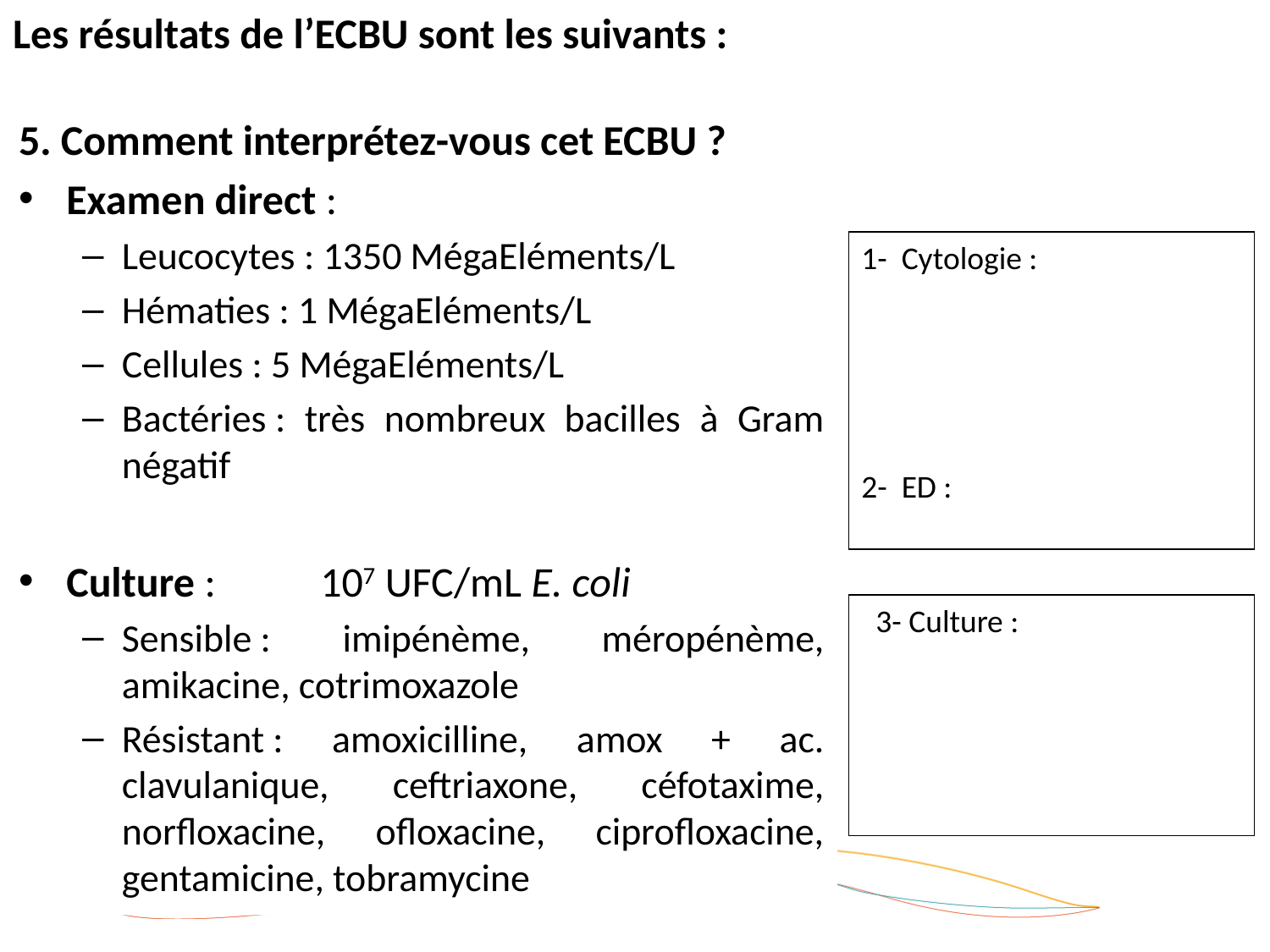

# Les résultats de l’ECBU sont les suivants :

5. Comment interprétez-vous cet ECBU ?
Examen direct :
Leucocytes : 1350 MégaEléments/L
Hématies : 1 MégaEléments/L
Cellules : 5 MégaEléments/L
Bactéries : très nombreux bacilles à Gram négatif

Culture : 	107 UFC/mL E. coli
Sensible : imipénème, méropénème, amikacine, cotrimoxazole
Résistant : amoxicilline, amox + ac. clavulanique, ceftriaxone, céfotaxime, norfloxacine, ofloxacine, ciprofloxacine, gentamicine, tobramycine

1-  Cytologie :

2-  ED :

  3- Culture :